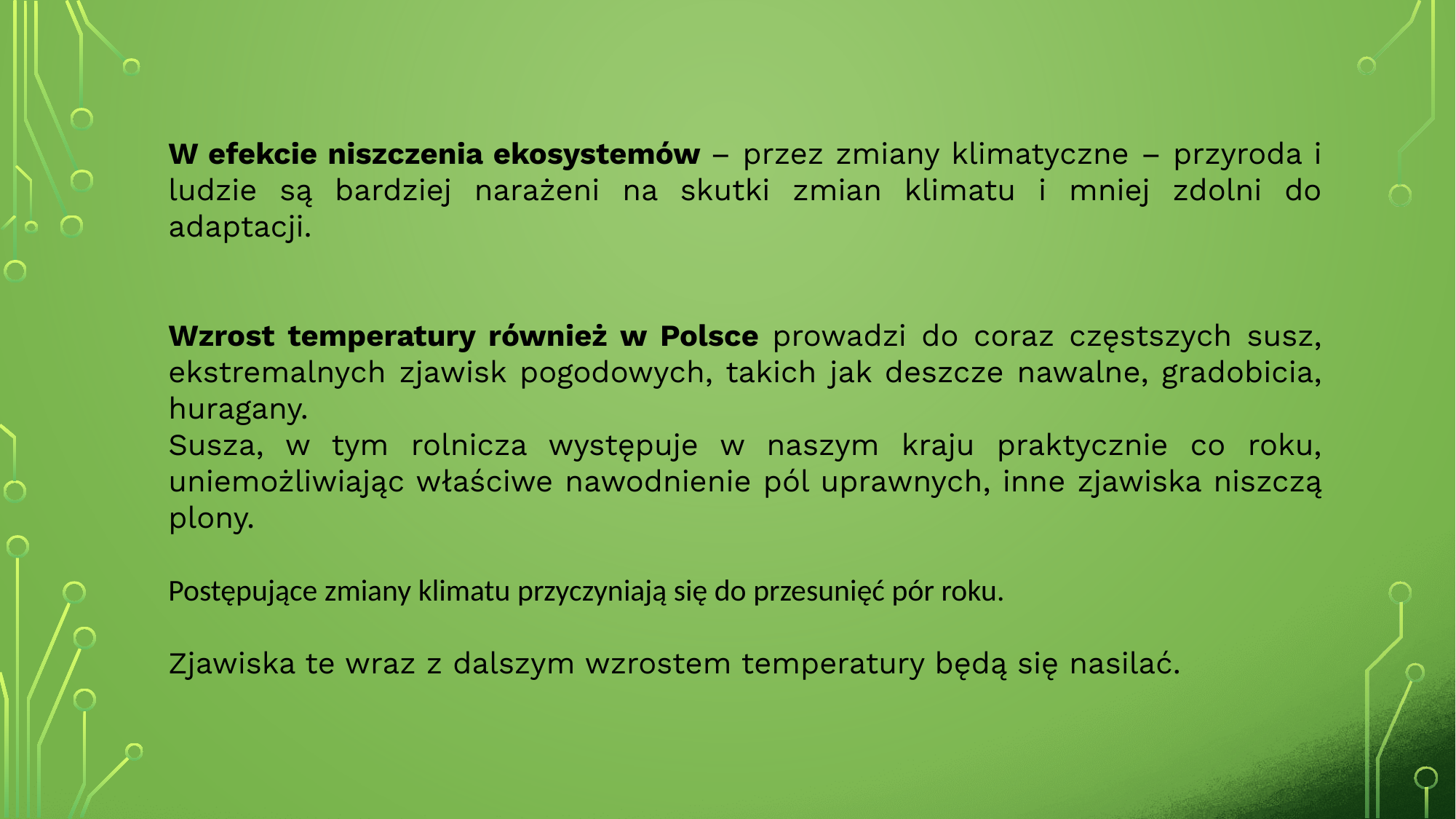

W efekcie niszczenia ekosystemów – przez zmiany klimatyczne – przyroda i ludzie są bardziej narażeni na skutki zmian klimatu i mniej zdolni do adaptacji.

Wzrost temperatury również w Polsce prowadzi do coraz częstszych susz, ekstremalnych zjawisk pogodowych, takich jak deszcze nawalne, gradobicia, huragany.
Susza, w tym rolnicza występuje w naszym kraju praktycznie co roku, uniemożliwiając właściwe nawodnienie pól uprawnych, inne zjawiska niszczą plony.

Postępujące zmiany klimatu przyczyniają się do przesunięć pór roku.

Zjawiska te wraz z dalszym wzrostem temperatury będą się nasilać.